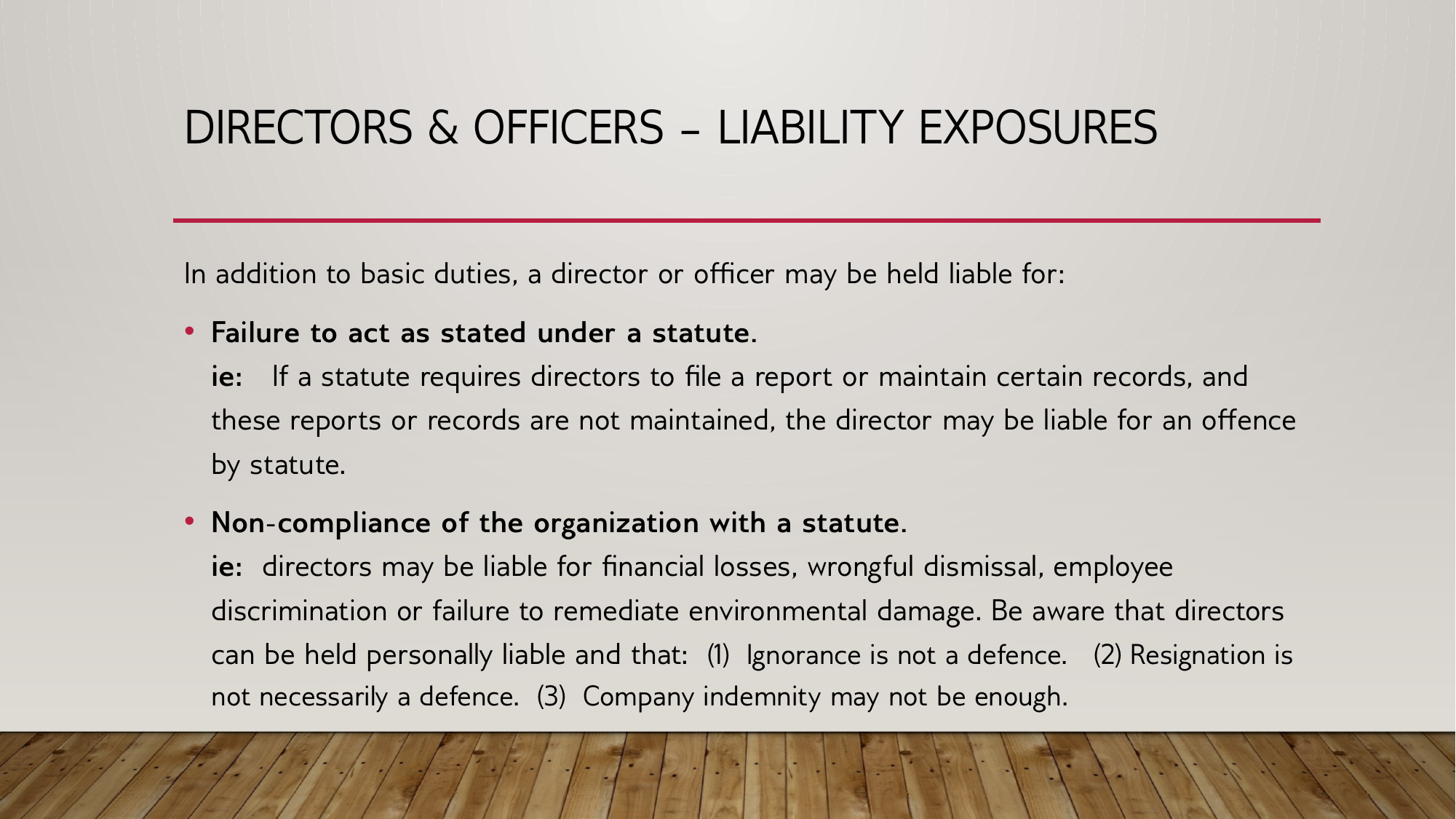

# Directors & officers – Liability Exposures
In addition to basic duties, a director or officer may be held liable for:
Failure to act as stated under a statute.
ie:   If a statute requires directors to file a report or maintain certain records, and these reports or records are not maintained, the director may be liable for an offence by statute.
Non-compliance of the organization with a statute.
ie:  directors may be liable for financial losses, wrongful dismissal, employee discrimination or failure to remediate environmental damage. Be aware that directors can be held personally liable and that:  (1)  ​​Ignorance is not a defence.   (2) Resignation is not necessarily a defence.  (3)  Company indemnity may not be enough.